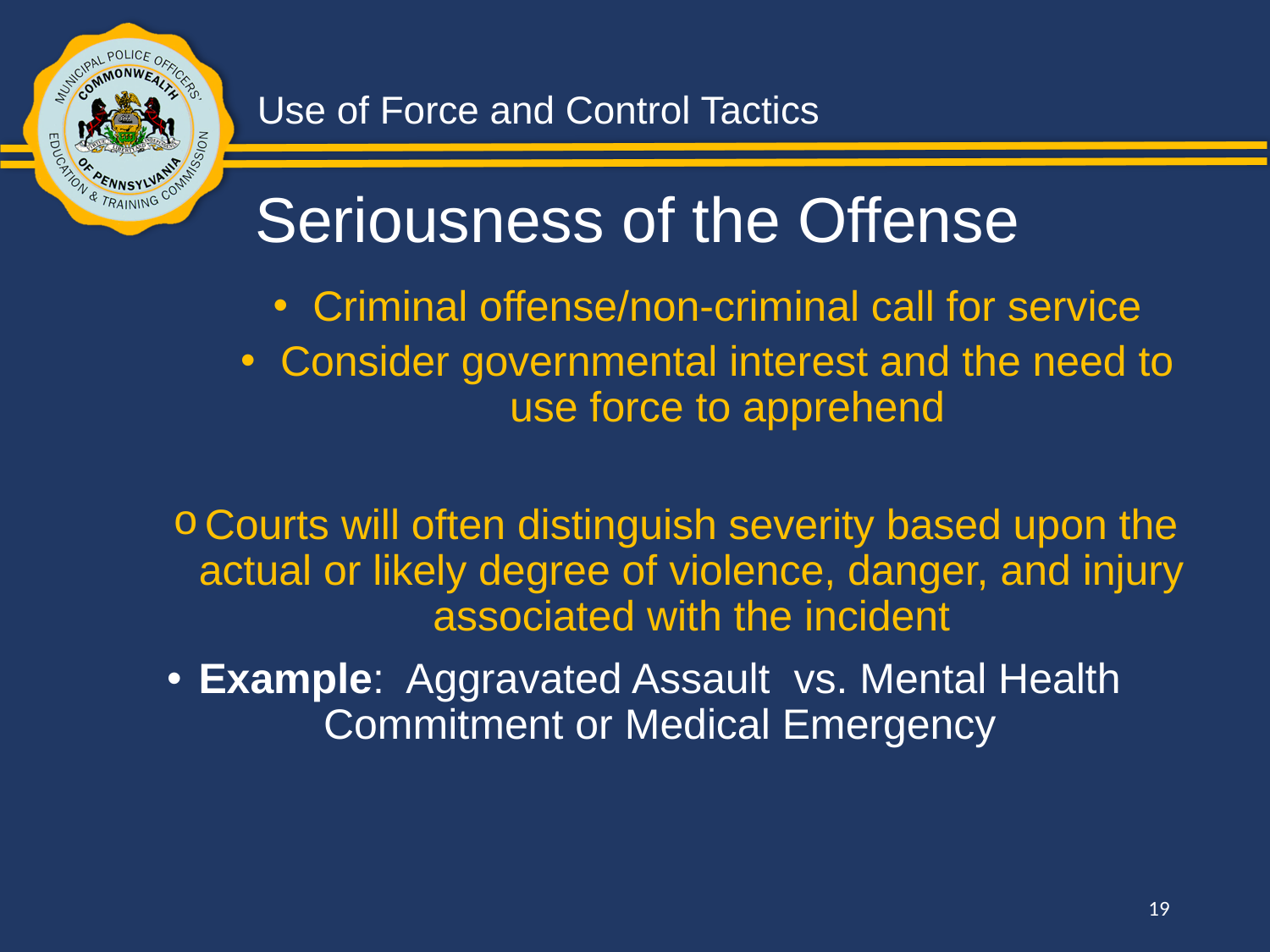

# Seriousness of the Offense
Criminal offense/non-criminal call for service
Consider governmental interest and the need to use force to apprehend

Courts will often distinguish severity based upon the actual or likely degree of violence, danger, and injury associated with the incident
Example:  Aggravated Assault  vs. Mental Health Commitment or Medical Emergency

19